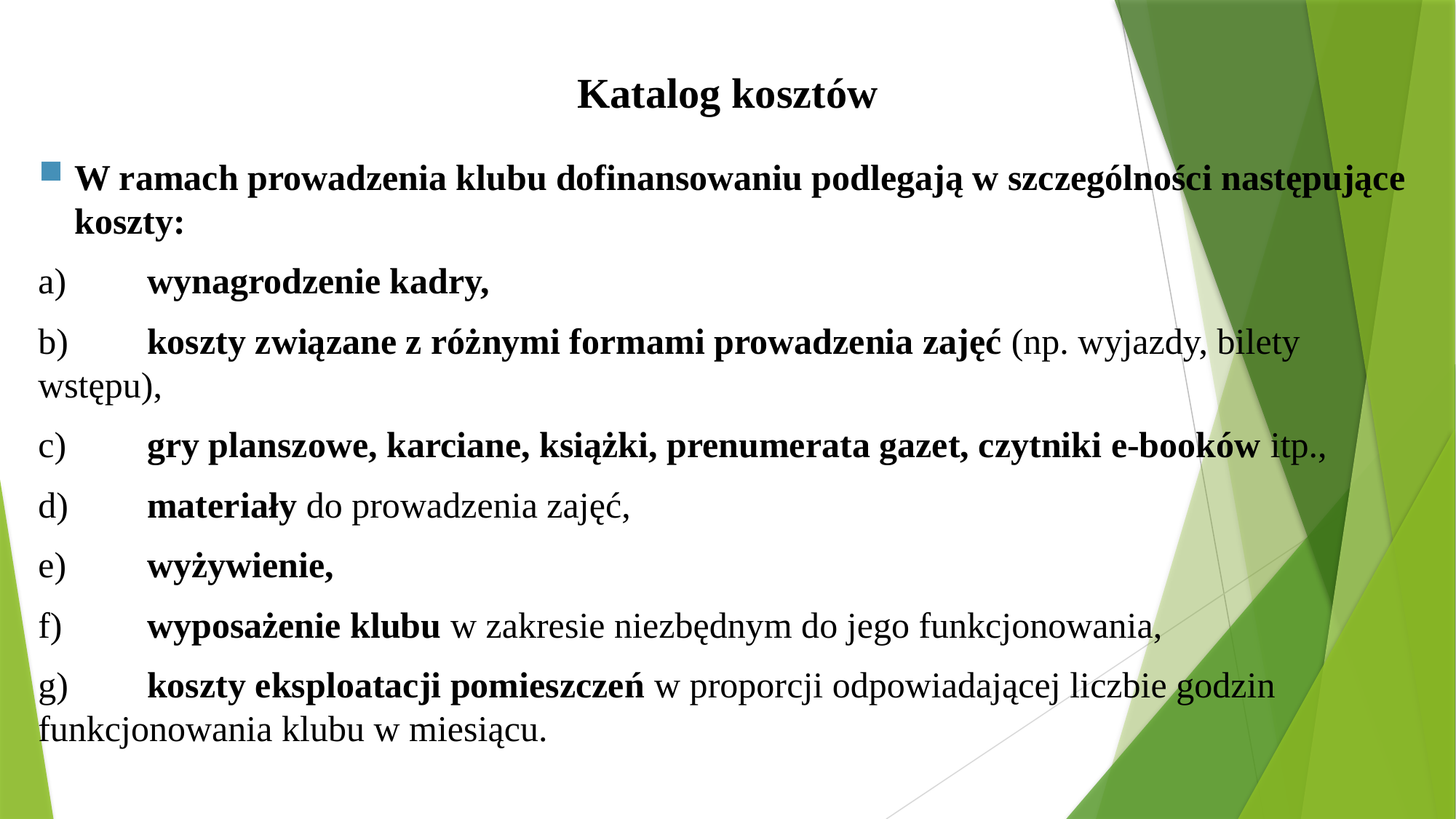

# Katalog kosztów
W ramach prowadzenia klubu dofinansowaniu podlegają w szczególności następujące koszty:
a)	wynagrodzenie kadry,
b)	koszty związane z różnymi formami prowadzenia zajęć (np. wyjazdy, bilety wstępu),
c)	gry planszowe, karciane, książki, prenumerata gazet, czytniki e-booków itp.,
d)	materiały do prowadzenia zajęć,
e)	wyżywienie,
f)	wyposażenie klubu w zakresie niezbędnym do jego funkcjonowania,
g)	koszty eksploatacji pomieszczeń w proporcji odpowiadającej liczbie godzin funkcjonowania klubu w miesiącu.